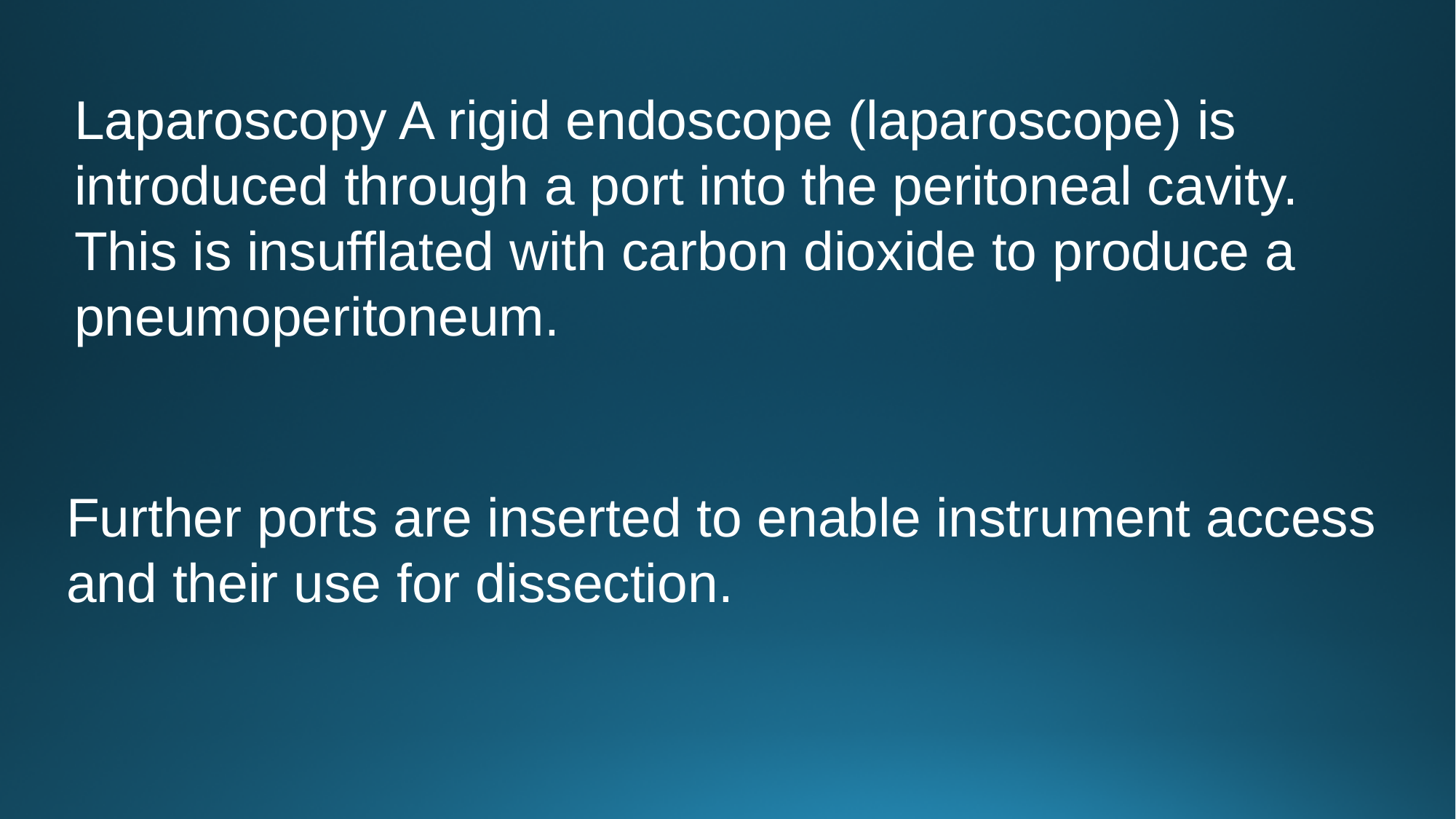

Laparoscopy A rigid endoscope (laparoscope) is introduced through a port into the peritoneal cavity. This is insufflated with carbon dioxide to produce a pneumoperitoneum.

Further ports are inserted to enable instrument access and their use for dissection.